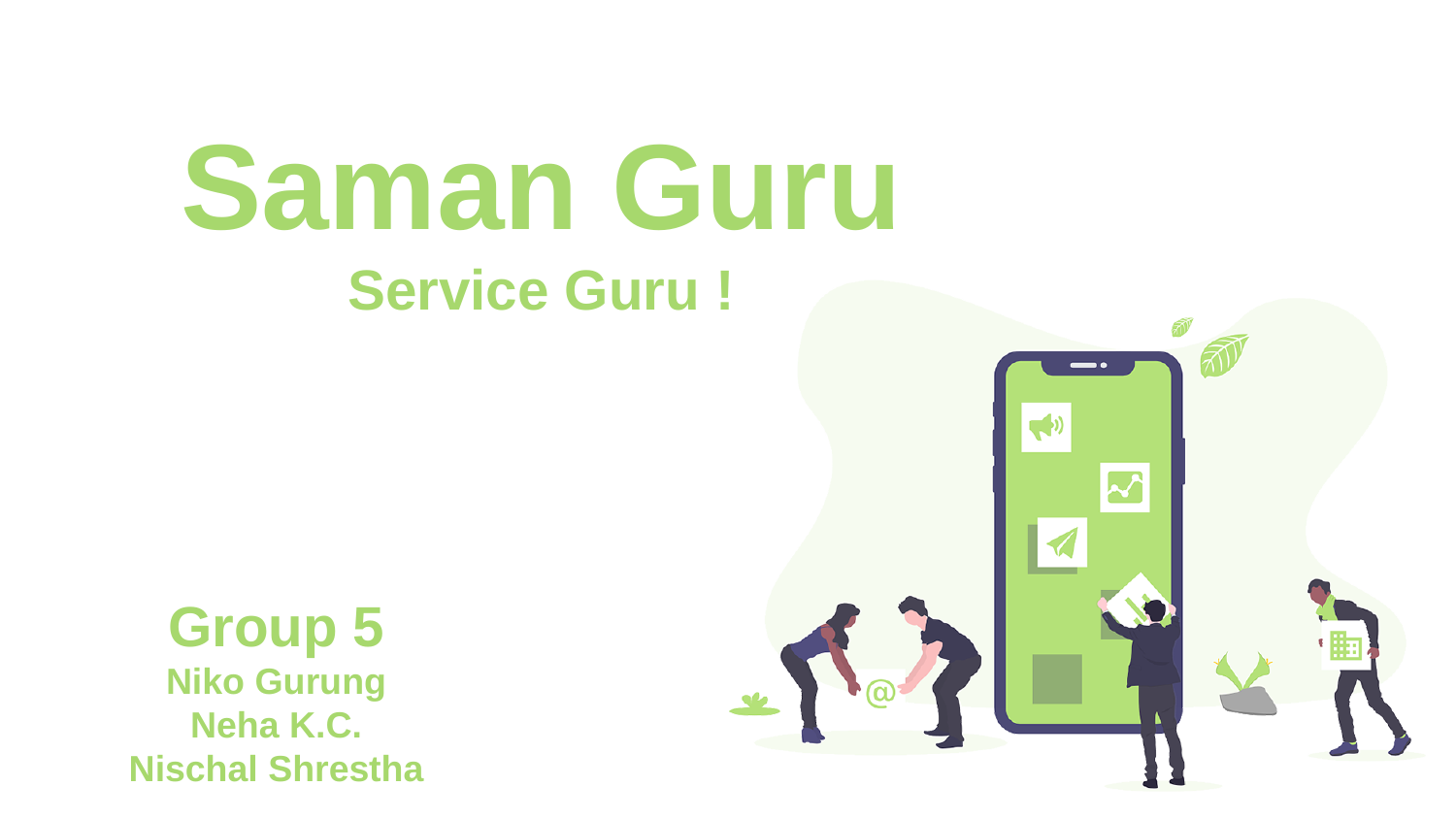

# Saman Guru Service Guru !
Group 5
Niko Gurung
Neha K.C.
Nischal Shrestha